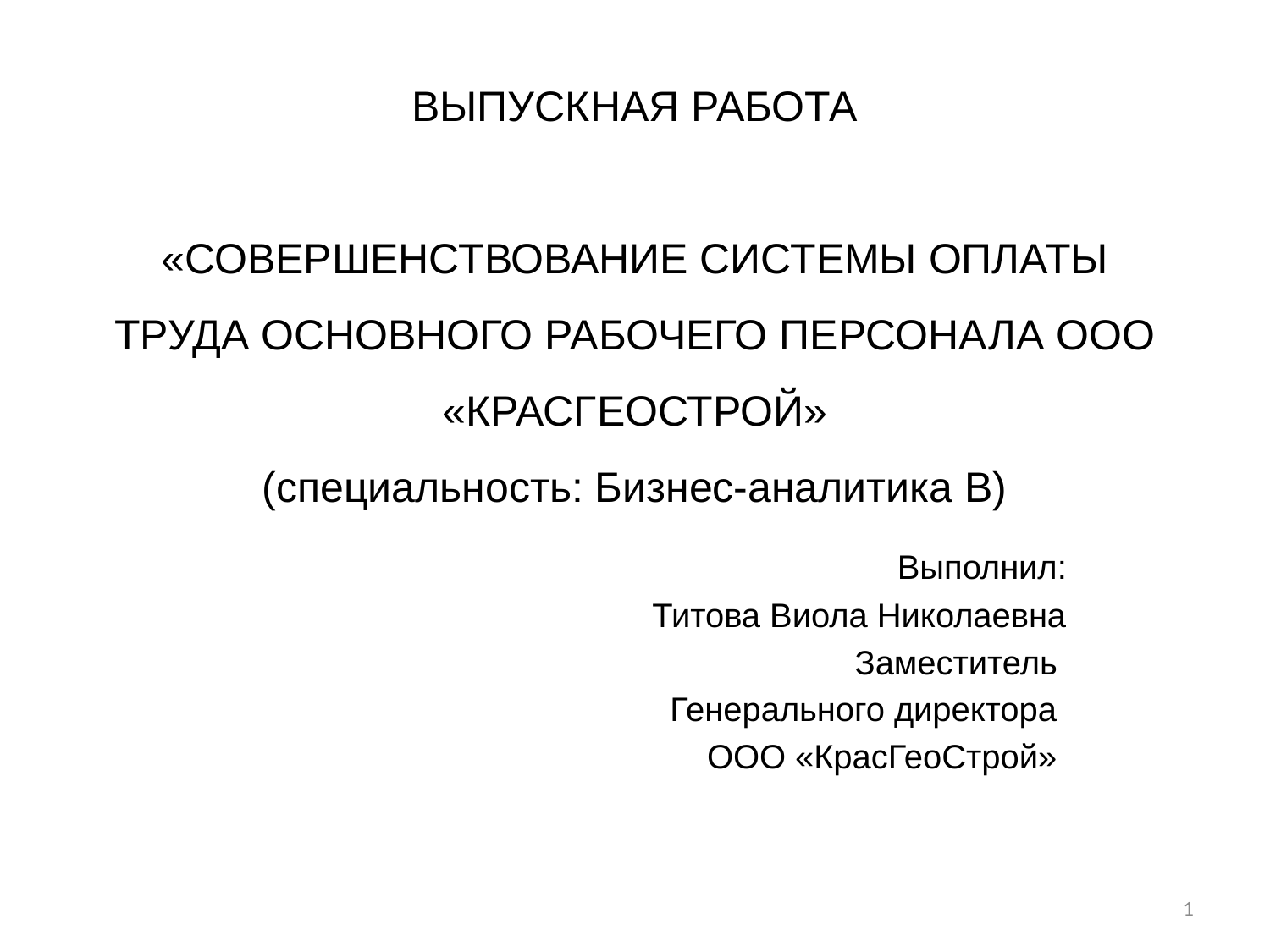

# ВЫПУСКНАЯ РАБОТА «СОВЕРШЕНСТВОВАНИЕ СИСТЕМЫ ОПЛАТЫ ТРУДА ОСНОВНОГО РАБОЧЕГО ПЕРСОНАЛА ООО «КРАСГЕОСТРОЙ» (специальность: Бизнес-аналитика В)
Выполнил:
Титова Виола Николаевна
Заместитель
Генерального директора
ООО «КрасГеоСтрой»

1